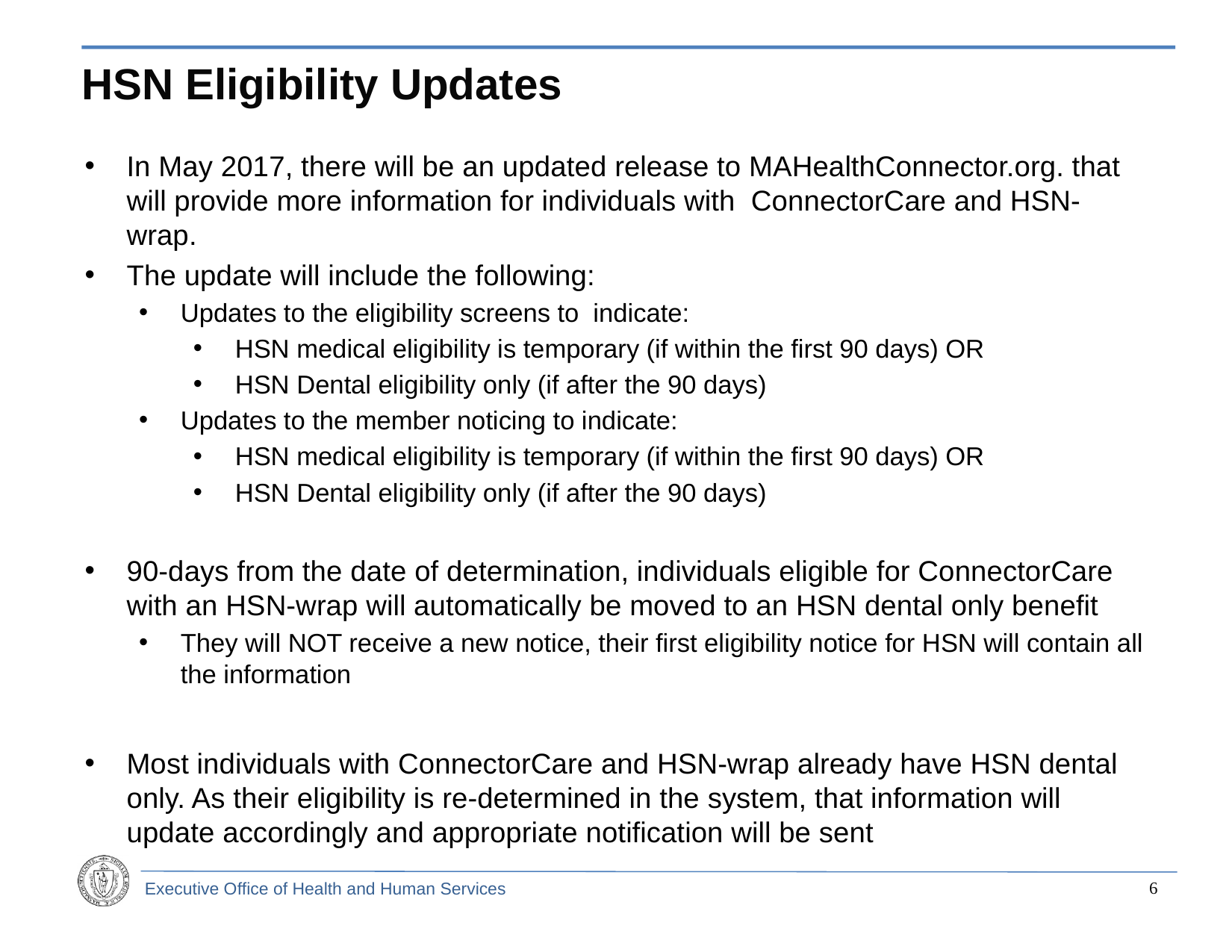

# HSN Eligibility Updates
In May 2017, there will be an updated release to MAHealthConnector.org. that  will provide more information for individuals with  ConnectorCare and HSN-wrap.
The update will include the following:
Updates to the eligibility screens to  indicate:
HSN medical eligibility is temporary (if within the first 90 days) OR
HSN Dental eligibility only (if after the 90 days)
Updates to the member noticing to indicate:
HSN medical eligibility is temporary (if within the first 90 days) OR
HSN Dental eligibility only (if after the 90 days)

90-days from the date of determination, individuals eligible for ConnectorCare with an HSN-wrap will automatically be moved to an HSN dental only benefit
They will NOT receive a new notice, their first eligibility notice for HSN will contain all the information

Most individuals with ConnectorCare and HSN-wrap already have HSN dental only. As their eligibility is re-determined in the system, that information will update accordingly and appropriate notification will be sent

6